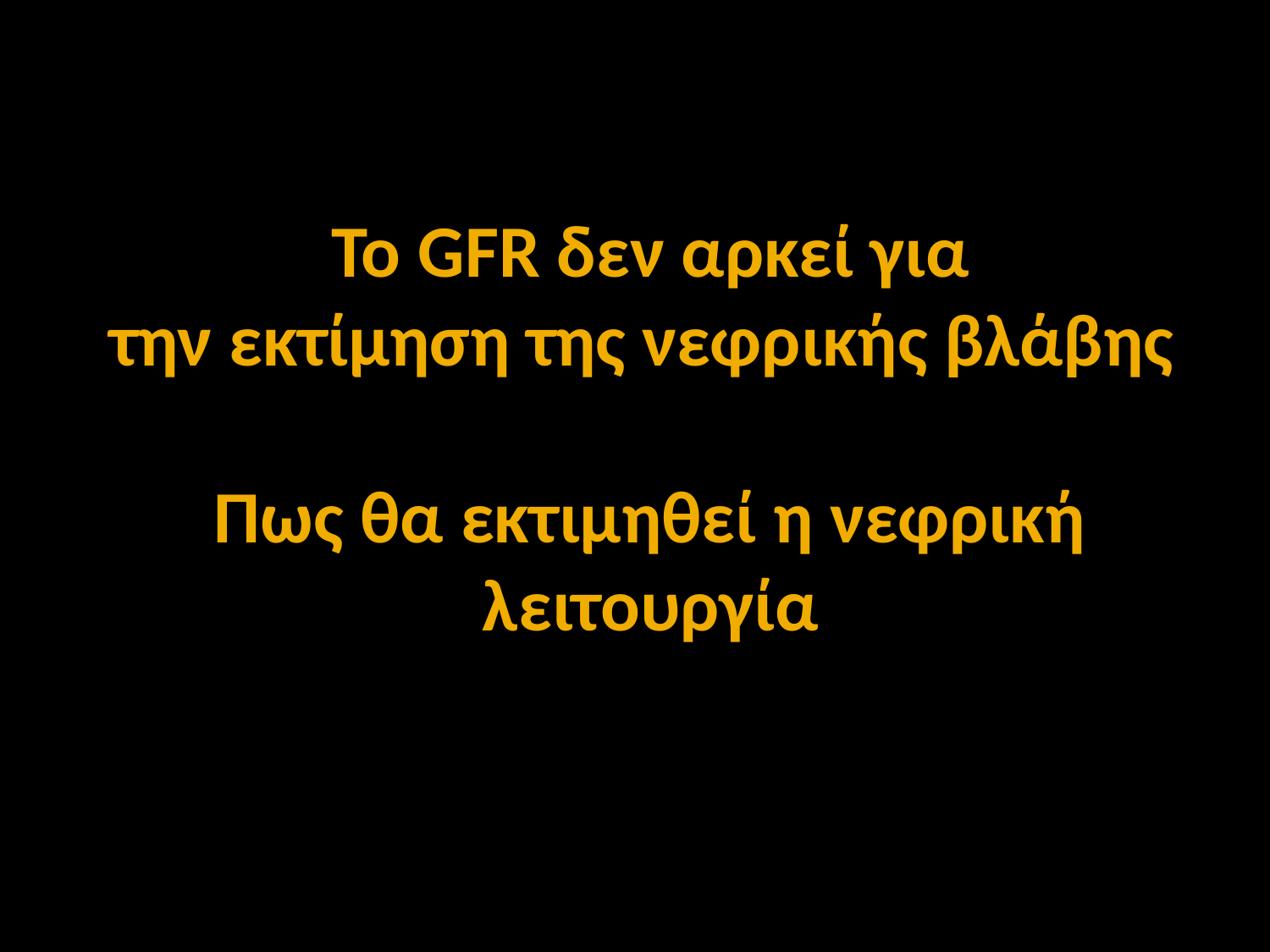

Το GFR δεν αρκεί για
την εκτίμηση της νεφρικής βλάβης
Πως θα εκτιμηθεί η νεφρική λειτουργία